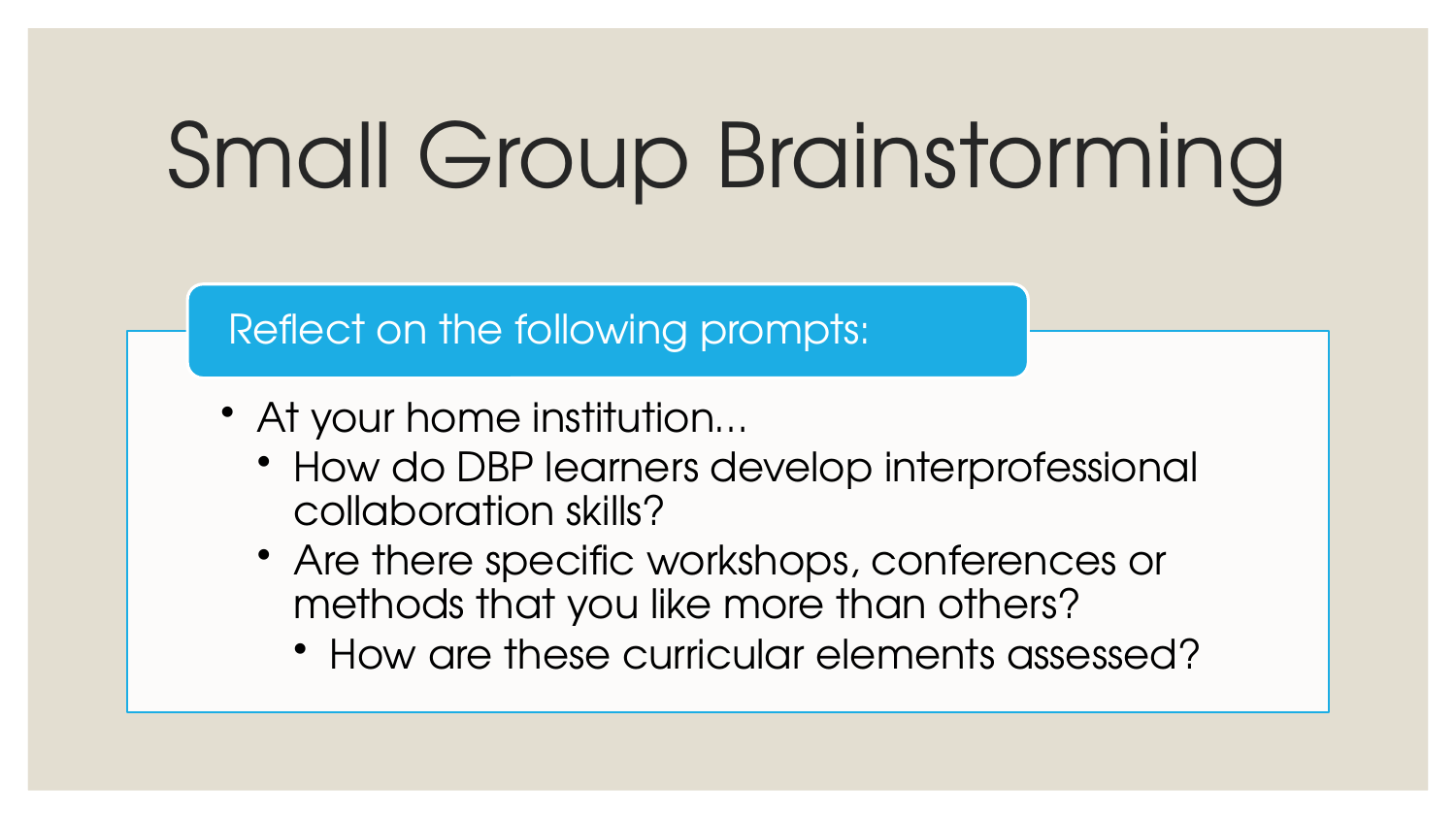

# Small Group Brainstorming
At your home institution…
How do DBP learners develop interprofessional collaboration skills?
Are there specific workshops, conferences or methods that you like more than others?
How are these curricular elements assessed?
Reflect on the following prompts: